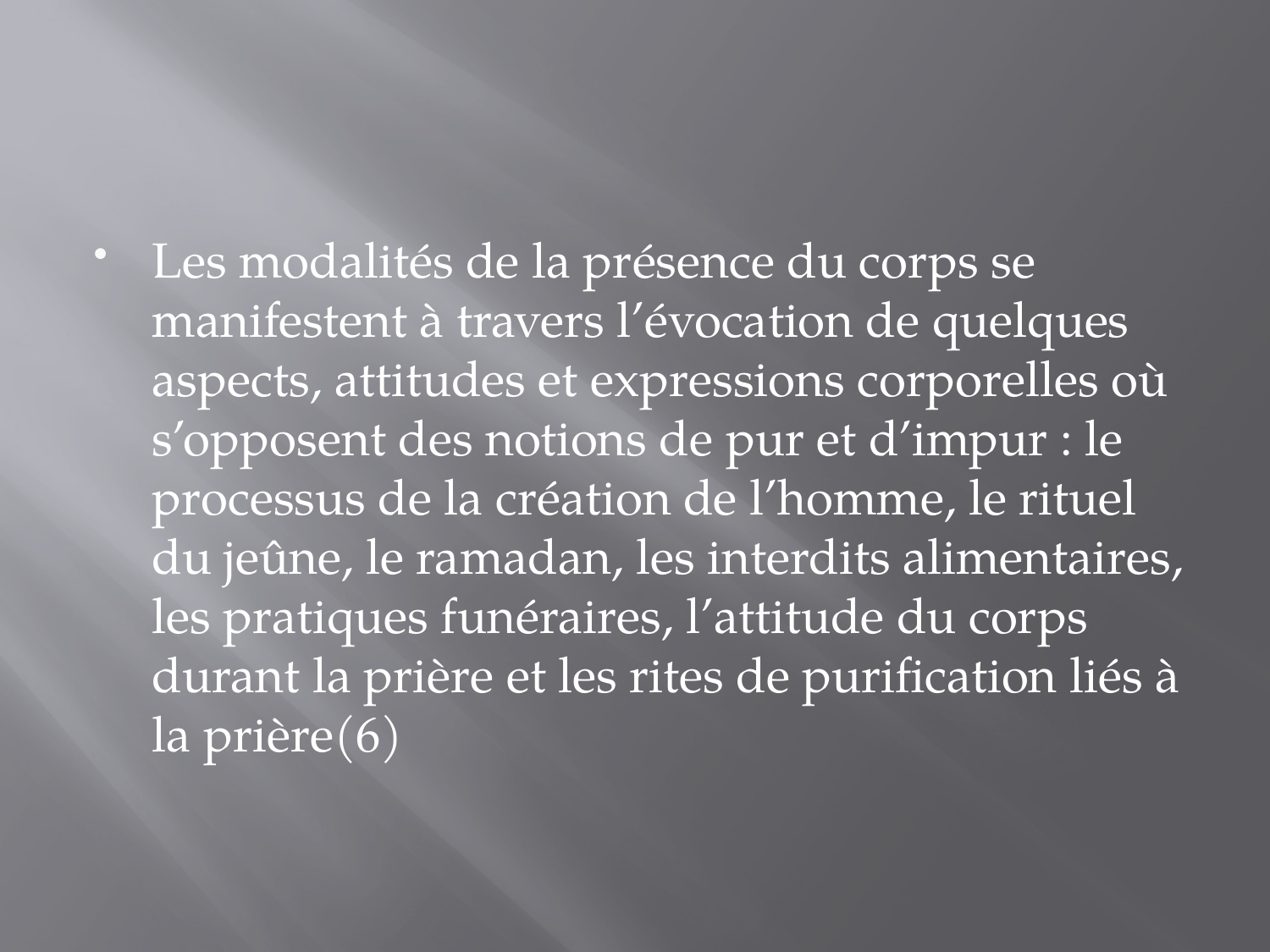

#
Les modalités de la présence du corps se manifestent à travers l’évocation de quelques aspects, attitudes et expressions corporelles où s’opposent des notions de pur et d’impur : le processus de la création de l’homme, le rituel du jeûne, le ramadan, les interdits alimentaires, les pratiques funéraires, l’attitude du corps durant la prière et les rites de purification liés à la prière(6)